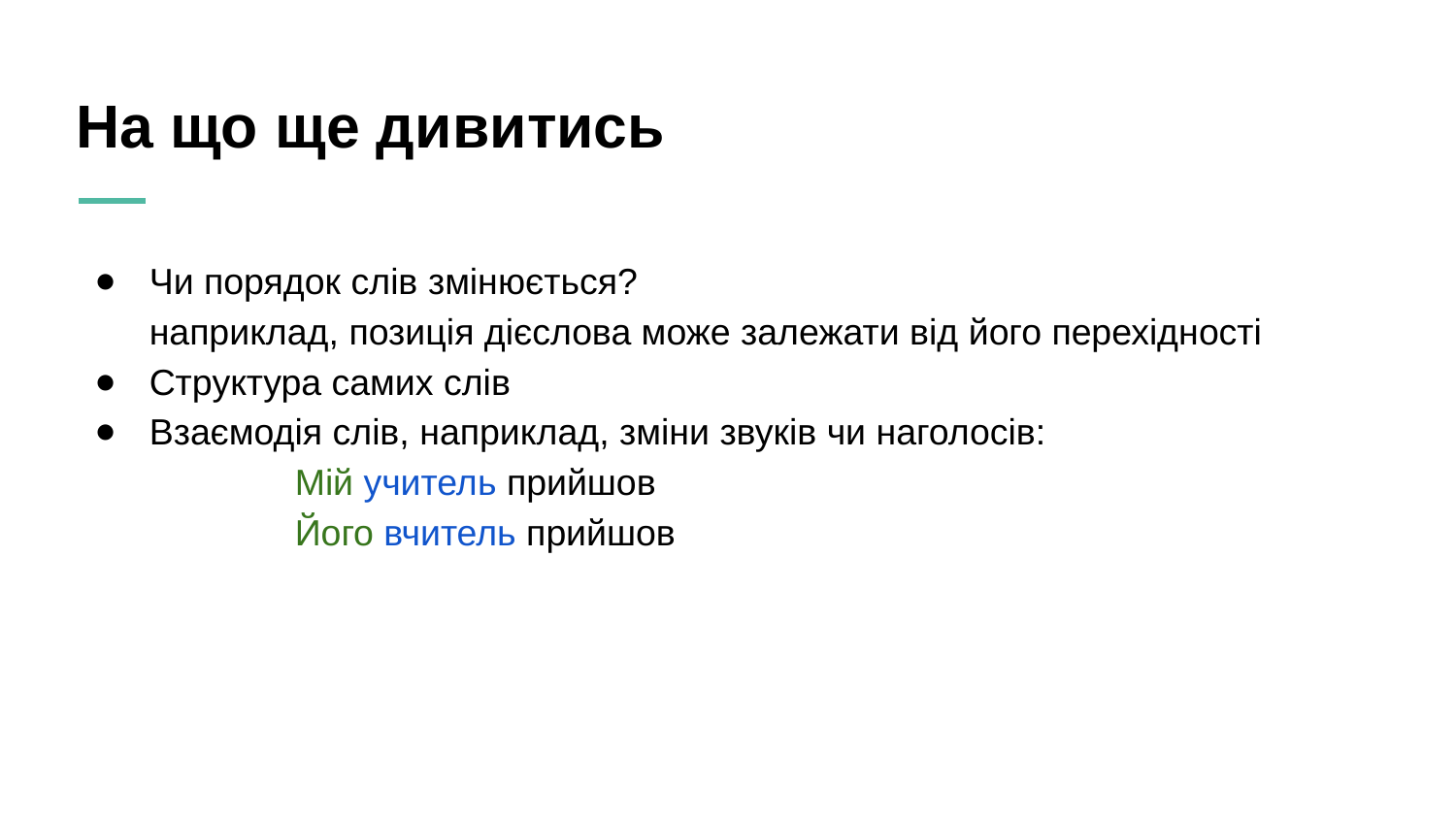

# На що ще дивитись
Чи порядок слів змінюється?
наприклад, позиція дієслова може залежати від його перехідності
Структура самих слів
Взаємодія слів, наприклад, зміни звуків чи наголосів:
	Мій учитель прийшов
	Його вчитель прийшов